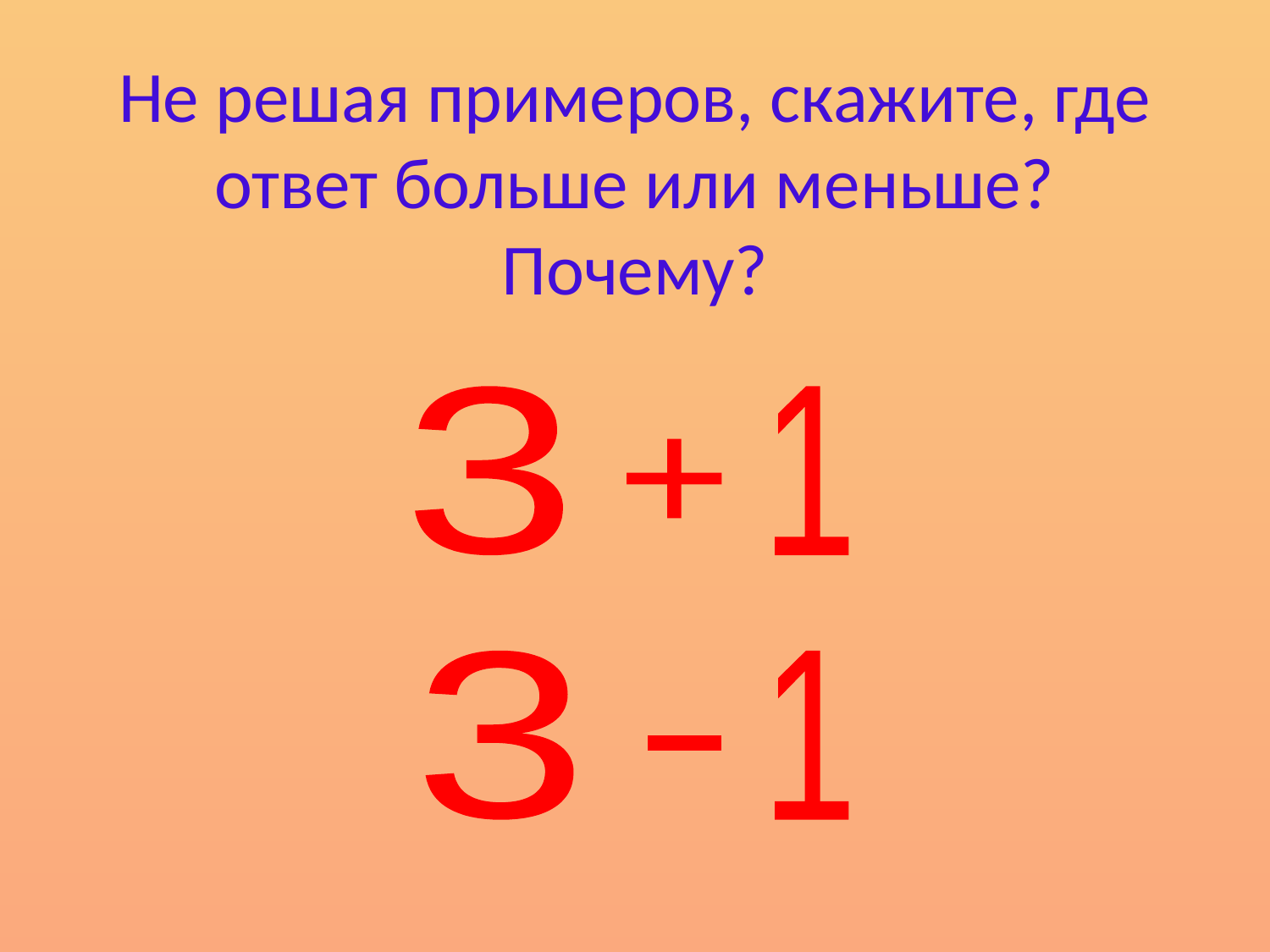

# Не решая примеров, скажите, где ответ больше или меньше? Почему?
3
1
+
3
1
-